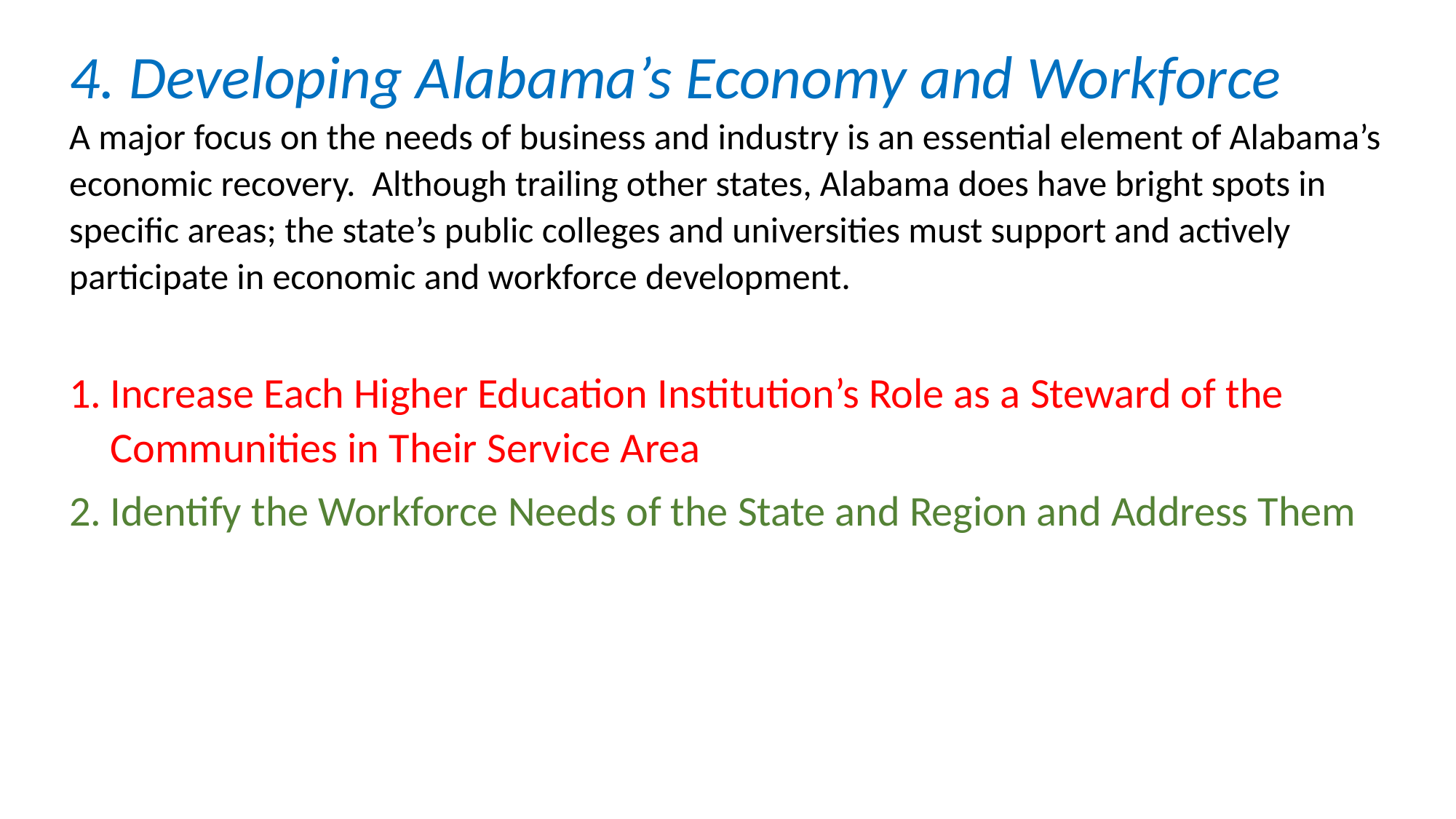

4. Developing Alabama’s Economy and Workforce
A major focus on the needs of business and industry is an essential element of Alabama’s economic recovery.  Although trailing other states, Alabama does have bright spots in specific areas; the state’s public colleges and universities must support and actively participate in economic and workforce development.

Increase Each Higher Education Institution’s Role as a Steward of the Communities in Their Service Area
Identify the Workforce Needs of the State and Region and Address Them